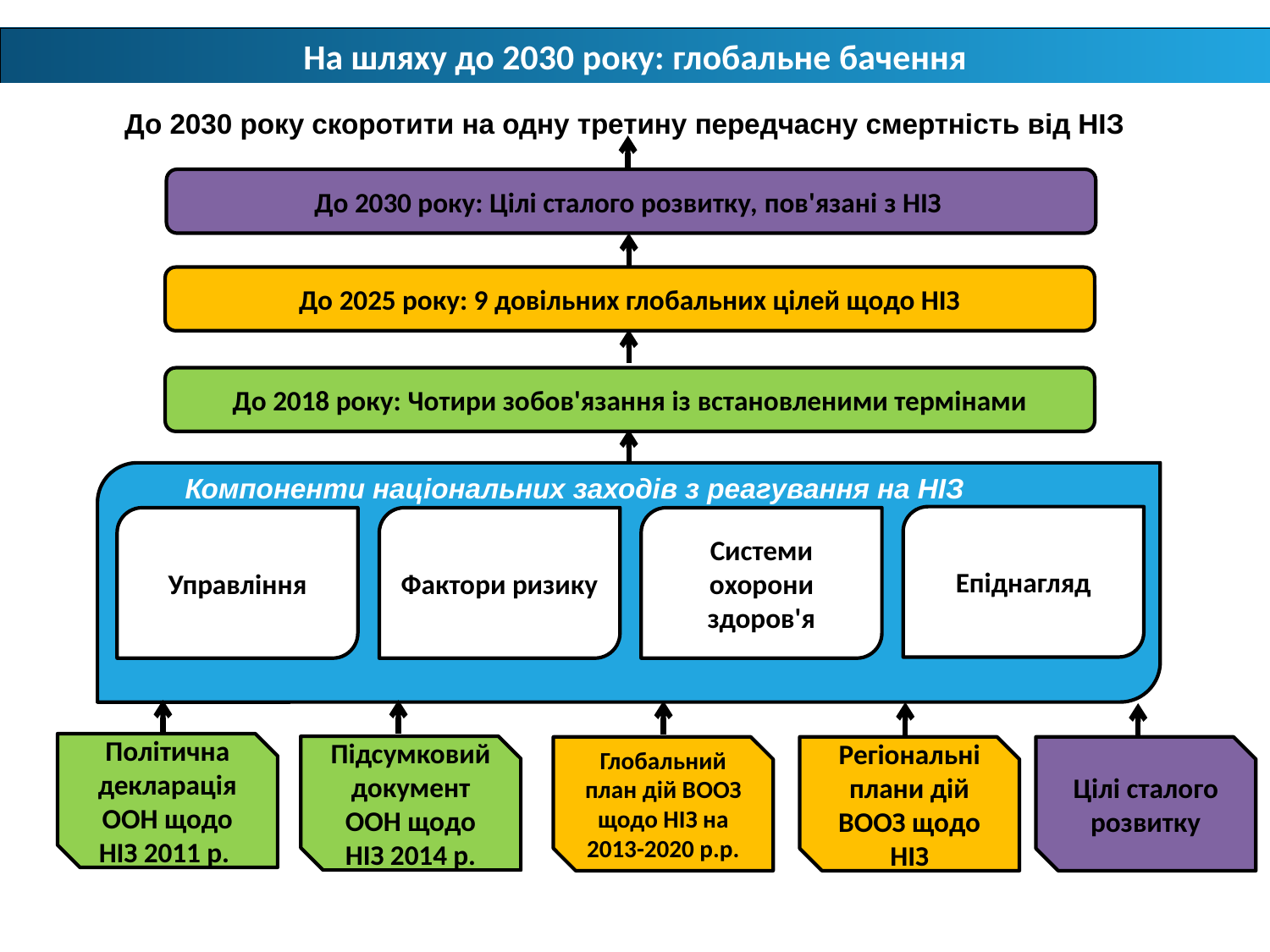

На шляху до 2030 року: глобальне бачення
До 2030 року скоротити на одну третину передчасну смертність від НІЗ
До 2030 року: Цілі сталого розвитку, пов'язані з НІЗ
До 2025 року: 9 довільних глобальних цілей щодо НІЗ
До 2018 року: Чотири зобов'язання із встановленими термінами

Компоненти національних заходів з реагування на НІЗ
Епіднагляд
Управління
Фактори ризику
Системи охорони здоров'я
Політична декларація ООН щодо НІЗ 2011 р.
Підсумковий документ ООН щодо НІЗ 2014 р.
Глобальний план дій ВООЗ щодо НІЗ на 2013-2020 р.р.
Регіональні плани дій ВООЗ щодо НІЗ
Цілі сталого розвитку